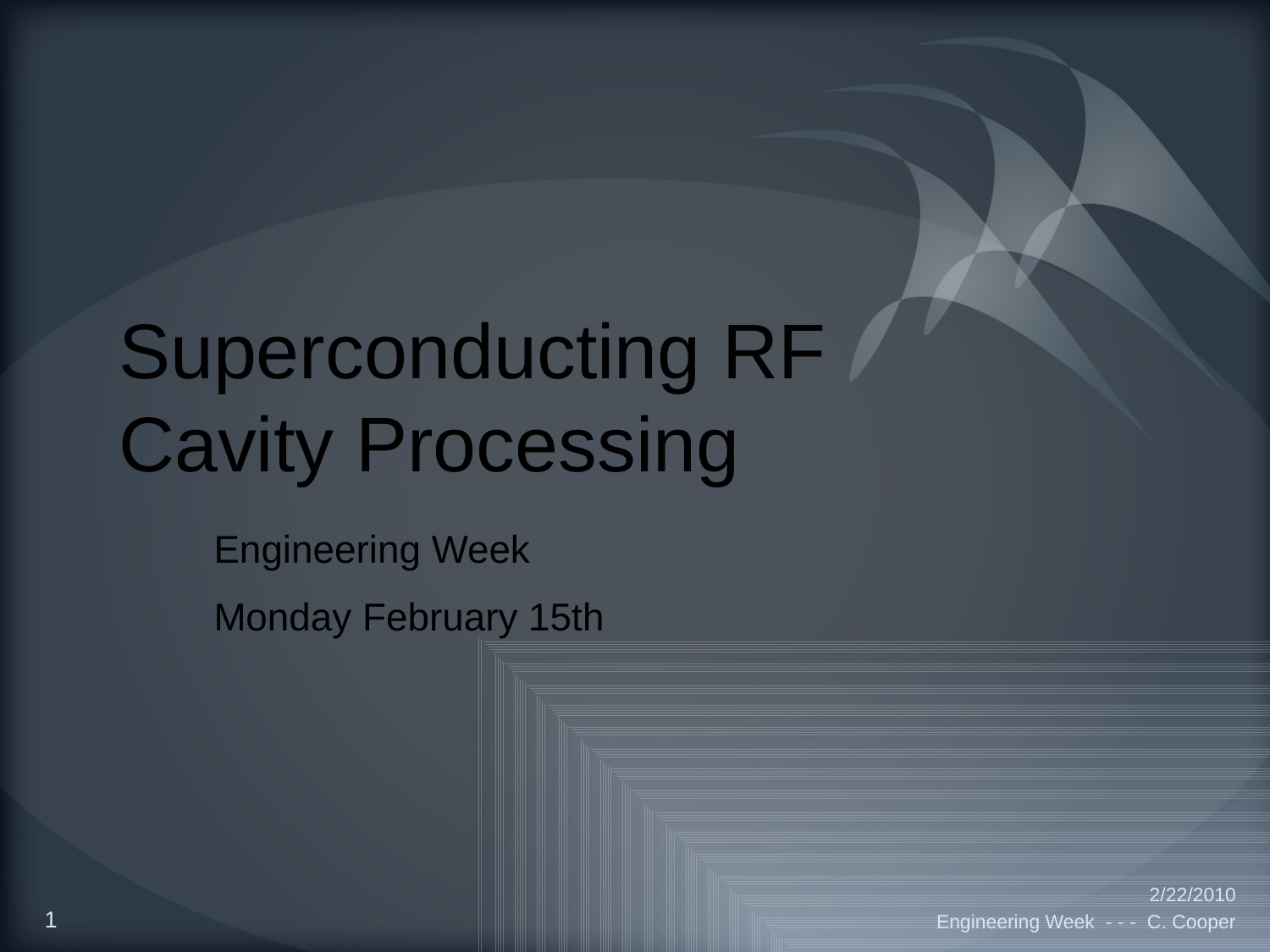

# Superconducting RF Cavity Processing
Engineering Week
Monday February 15th
2/22/2010
1
Engineering Week  - - -  C. Cooper